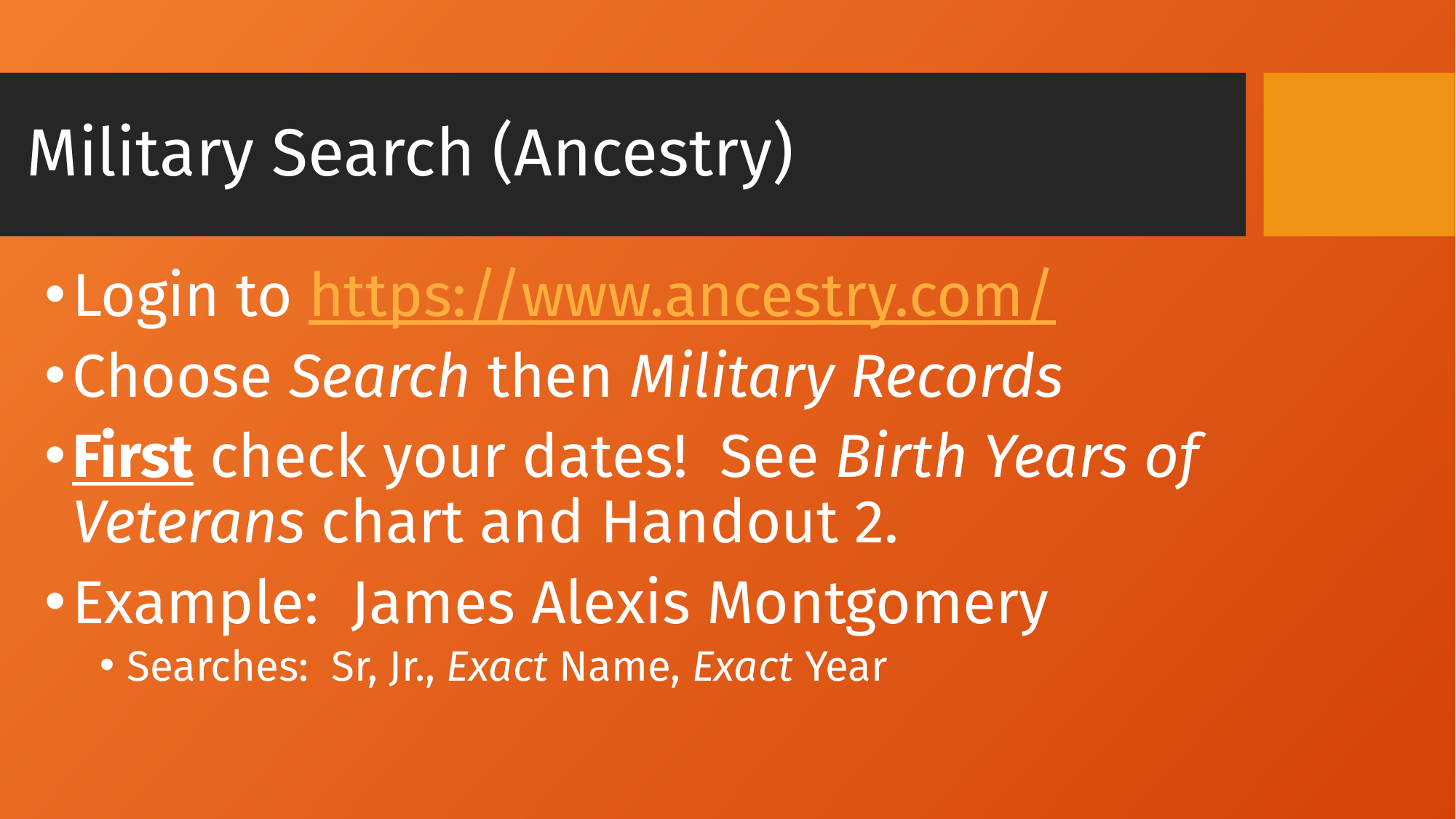

# Military Search (Ancestry)
Login to https://www.ancestry.com/
Choose Search then Military Records
First check your dates!  See Birth Years of Veterans chart and Handout 2.
Example:  James Alexis Montgomery
Searches:  Sr, Jr., Exact Name, Exact Year